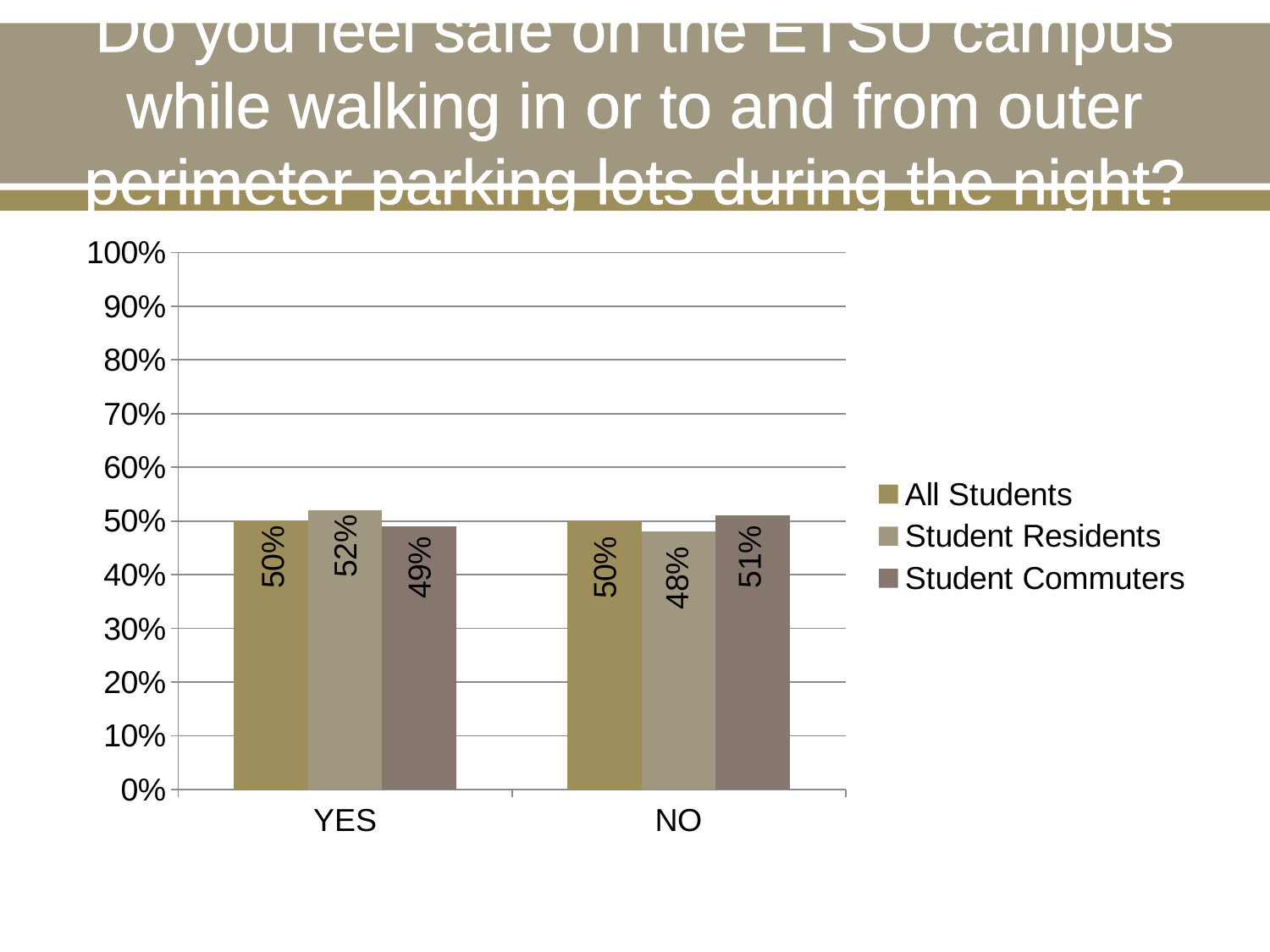

# Do you feel safe on the ETSU campus while walking in or to and from outer perimeter parking lots during the night?

### Chart

| Category | All Students | Student Residents | Student Commuters |
|---|---|---|---|
| YES | 0.5 | 0.52 | 0.49 |
| NO | 0.5 | 0.48 | 0.51 |